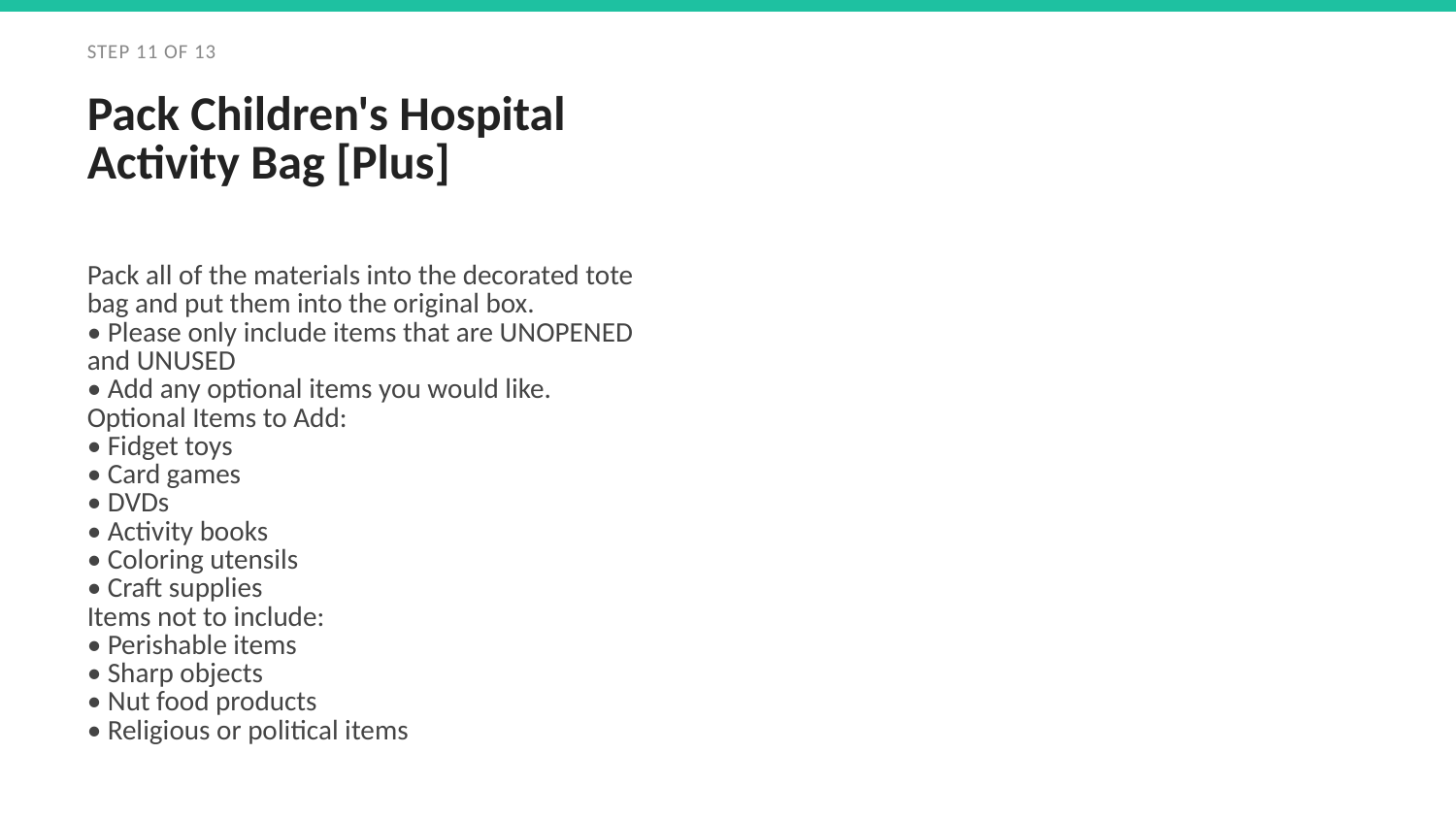

STEP 11 OF 13
Pack Children's Hospital Activity Bag [Plus]
Pack all of the materials into the decorated tote bag and put them into the original box.
• Please only include items that are UNOPENED and UNUSED
• Add any optional items you would like.
Optional Items to Add:
• Fidget toys
• Card games
• DVDs
• Activity books
• Coloring utensils
• Craft supplies
Items not to include:
• Perishable items
• Sharp objects
• Nut food products
• Religious or political items